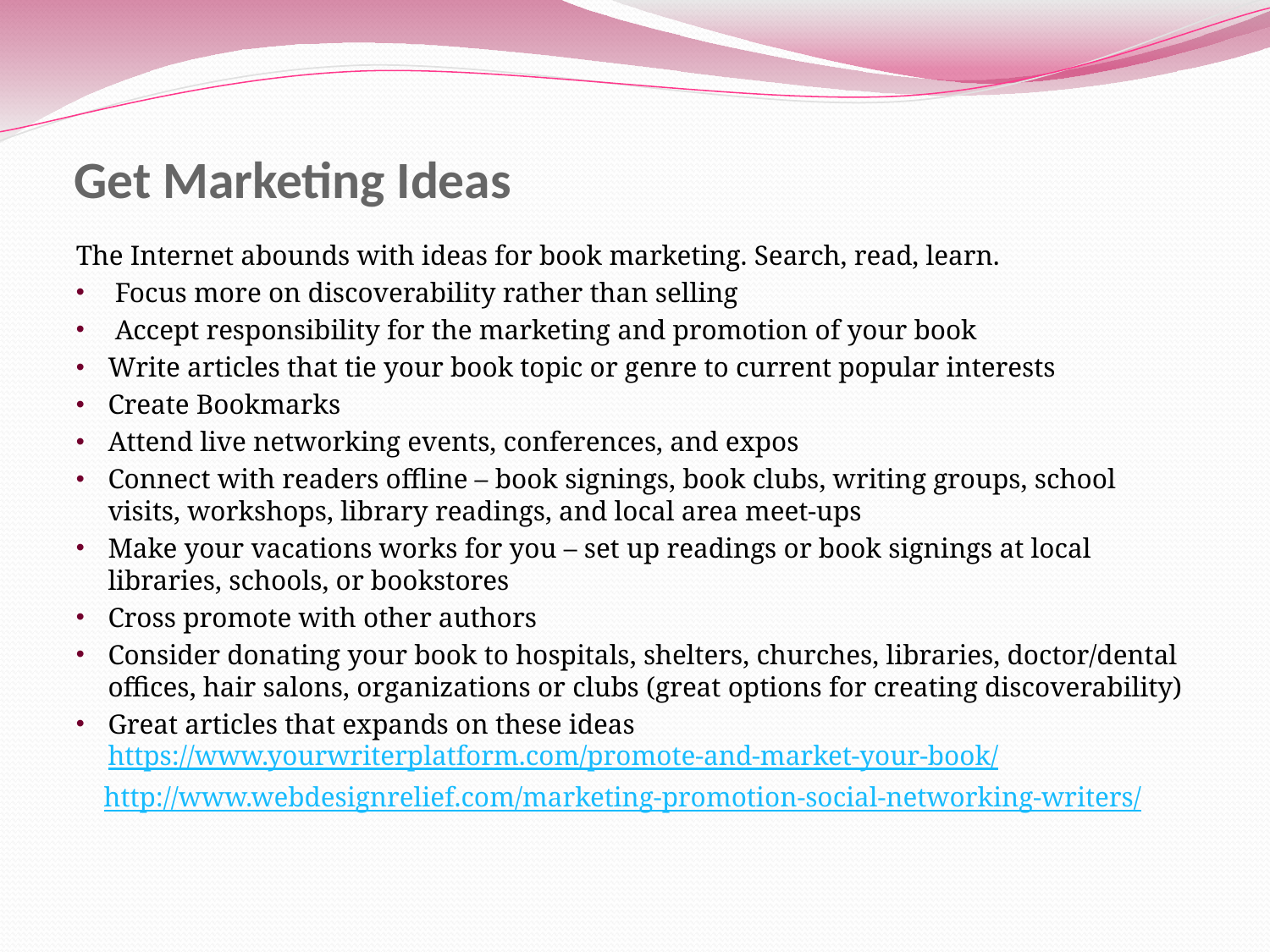

# Get Marketing Ideas
The Internet abounds with ideas for book marketing. Search, read, learn.
 Focus more on discoverability rather than selling
 Accept responsibility for the marketing and promotion of your book
Write articles that tie your book topic or genre to current popular interests
Create Bookmarks
Attend live networking events, conferences, and expos
Connect with readers offline – book signings, book clubs, writing groups, school visits, workshops, library readings, and local area meet-ups
Make your vacations works for you – set up readings or book signings at local libraries, schools, or bookstores
Cross promote with other authors
Consider donating your book to hospitals, shelters, churches, libraries, doctor/dental offices, hair salons, organizations or clubs (great options for creating discoverability)
Great articles that expands on these ideas https://www.yourwriterplatform.com/promote-and-market-your-book/
    http://www.webdesignrelief.com/marketing-promotion-social-networking-writers/